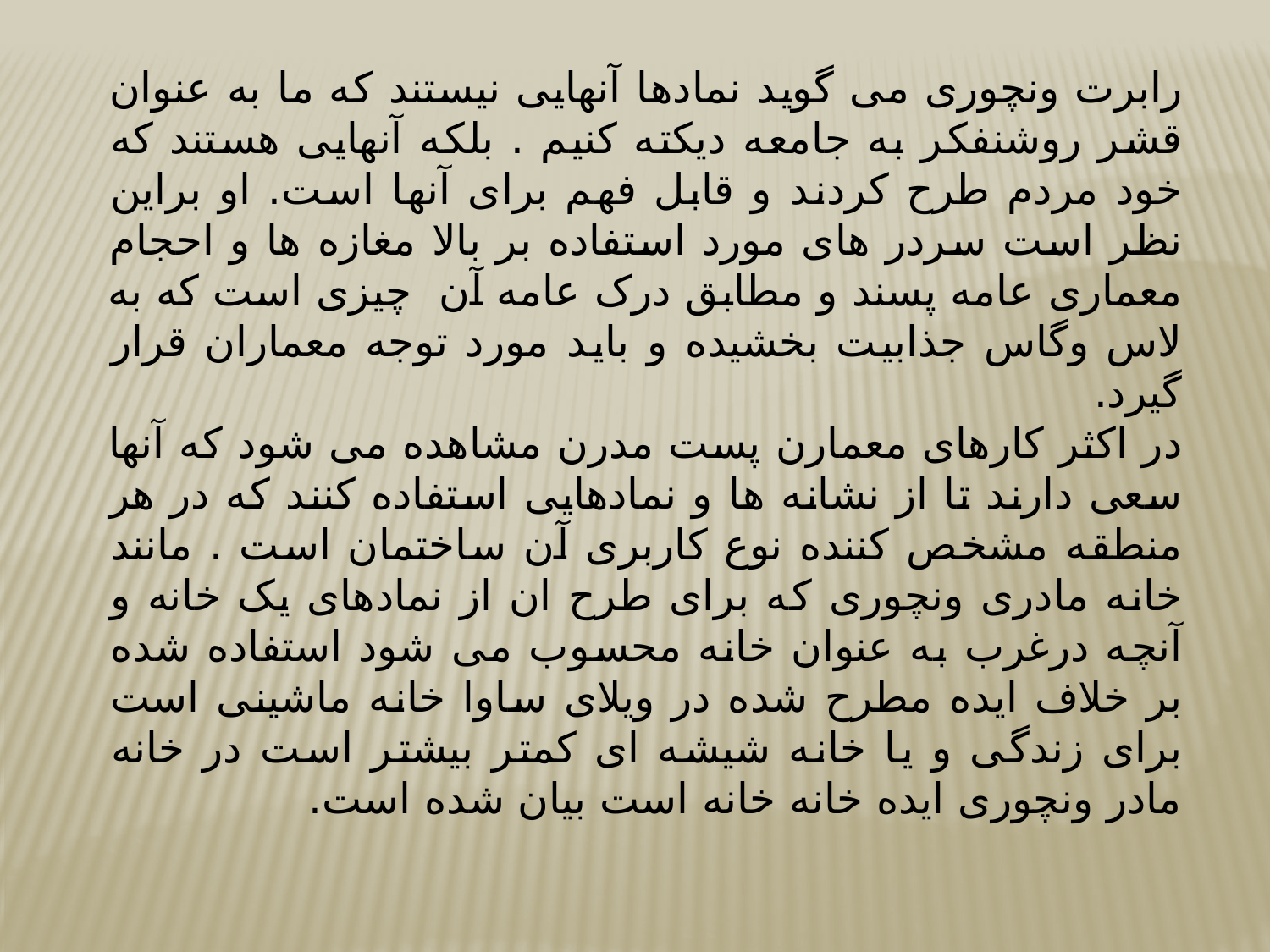

رابرت ونچوری می گوید نمادها آنهایی نیستند که ما به عنوان قشر روشنفکر به جامعه دیکته کنیم . بلکه آنهایی هستند که خود مردم طرح کردند و قابل فهم برای آنها است. او براین نظر است سردر های مورد استفاده بر بالا مغازه ها و احجام معماری عامه پسند و مطابق درک عامه آن  چیزی است که به لاس وگاس جذابیت بخشیده و باید مورد توجه معماران قرار گیرد.
در اکثر کارهای معمارن پست مدرن مشاهده می شود که آنها سعی دارند تا از نشانه ها و نمادهایی استفاده کنند که در هر منطقه مشخص کننده نوع کاربری آن ساختمان است . مانند خانه مادری ونچوری که برای طرح ان از نمادهای یک خانه و آنچه درغرب به عنوان خانه محسوب می شود استفاده شده بر خلاف ایده مطرح شده در ویلای ساوا خانه ماشینی است برای زندگی و یا خانه شیشه ای کمتر بیشتر است در خانه مادر ونچوری ایده خانه خانه است بیان شده است.